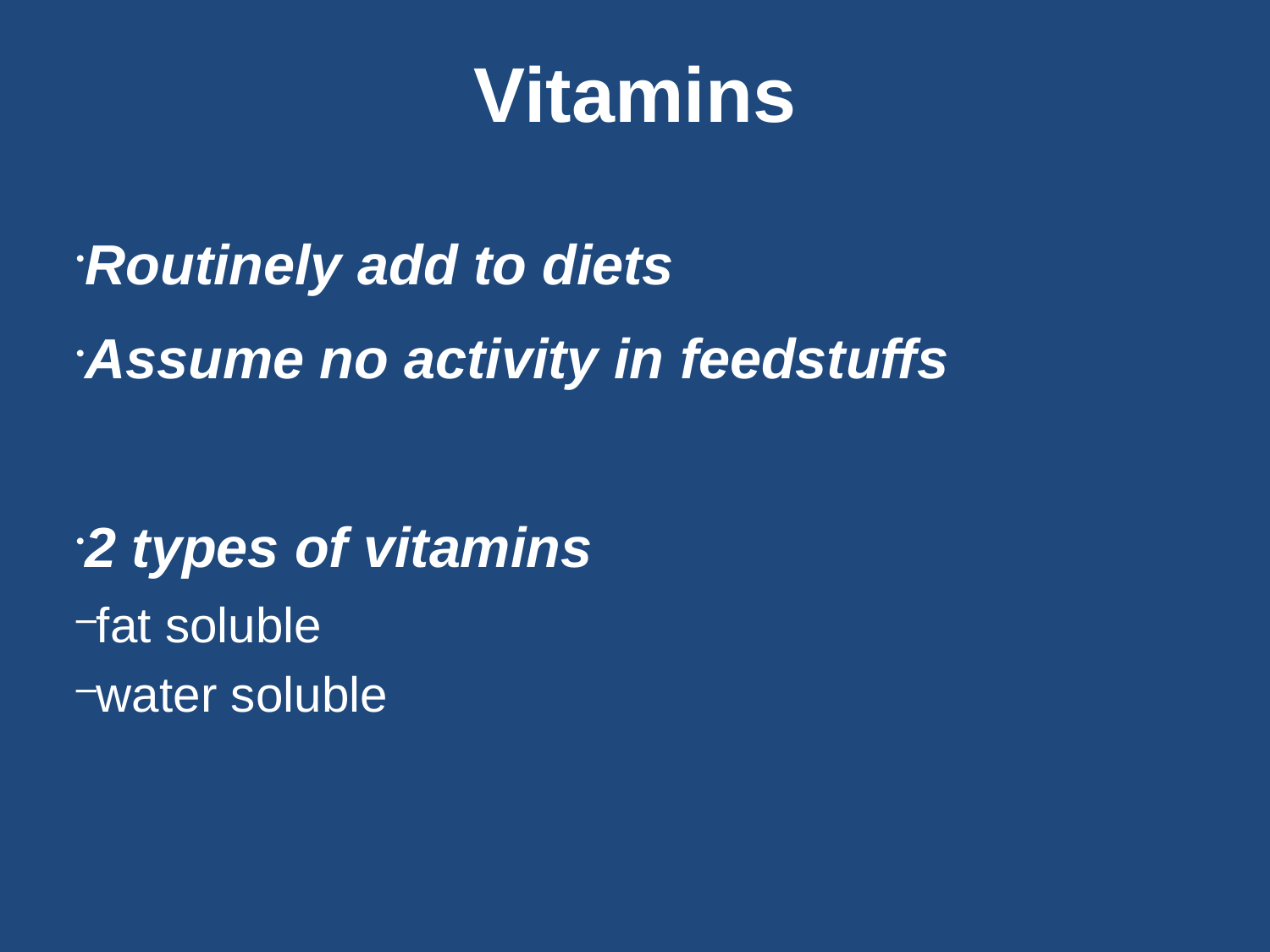

Vitamins
Routinely add to diets
Assume no activity in feedstuffs

2 types of vitamins
fat soluble
water soluble